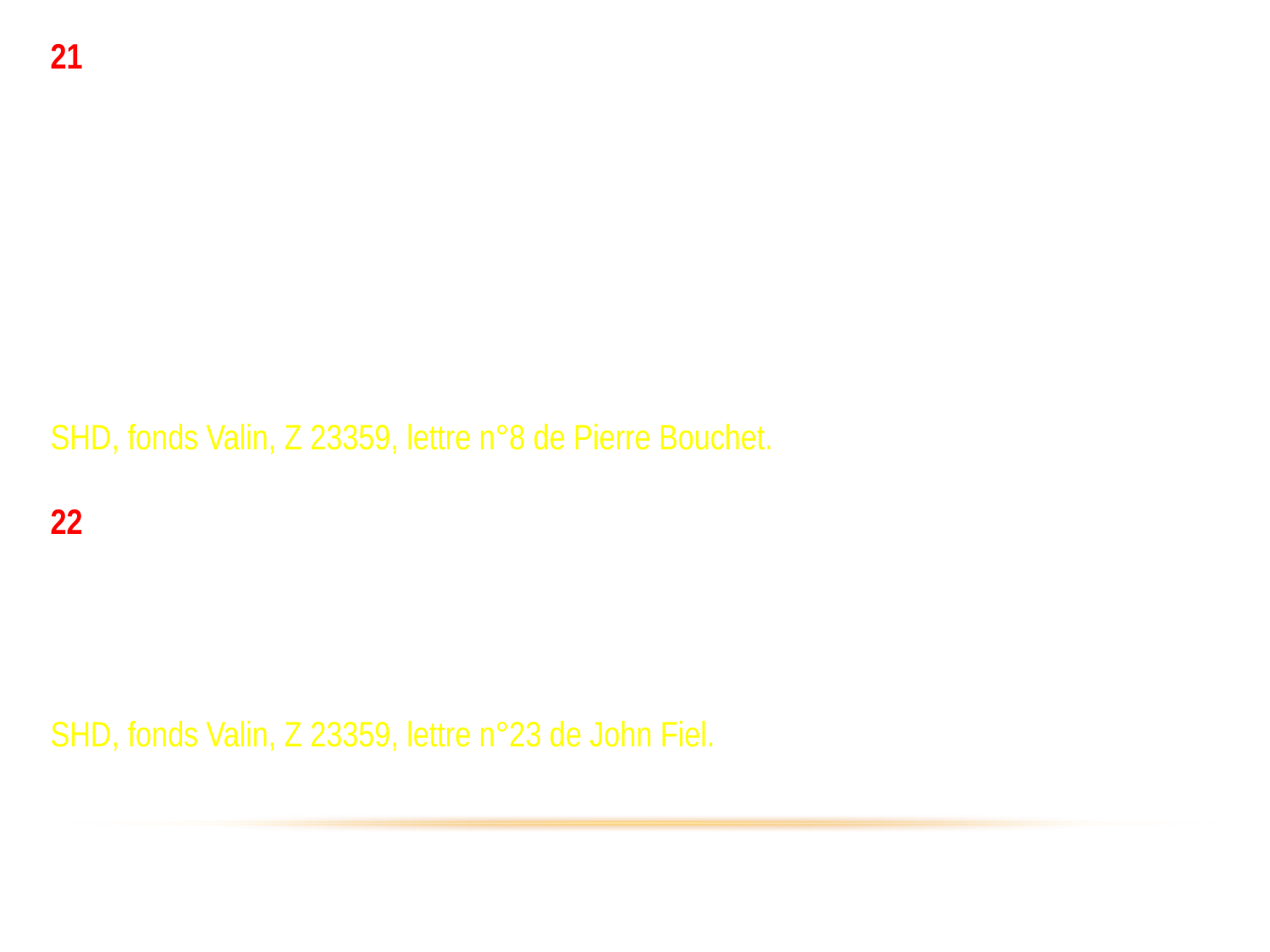

21
« Ayant appris le mouvement de la France libre, nouvelle réconfortante et qui changeait pour nous des “ Kommuniqués die Oberkommando der Wehrmacht ” (sic) nous décidâmes, ma famille et moi de vous aider vous et votre Alliée, de toute la mesure de nos faibles moyens. Malheureusement nous fûmes découverts. Un matin de mai, j’aperçus des policiers boches emmenant mon petit frère. Je ne pus rentrer chez moi, deux de leurs complices français étant en train de perquisitionner. Je partis, sans même un adieu à ma famille... »

SHD, fonds Valin, Z 23359, lettre n°8 de Pierre Bouchet.

22
« Et pour finir, un point primordial : ma haine pour les Allemands, gens responsables de la mort de mon grand-père en 1870, de mon père en 1917, de la destruction répétée de mes foyers. »

SHD, fonds Valin, Z 23359, lettre n°23 de John Fiel.